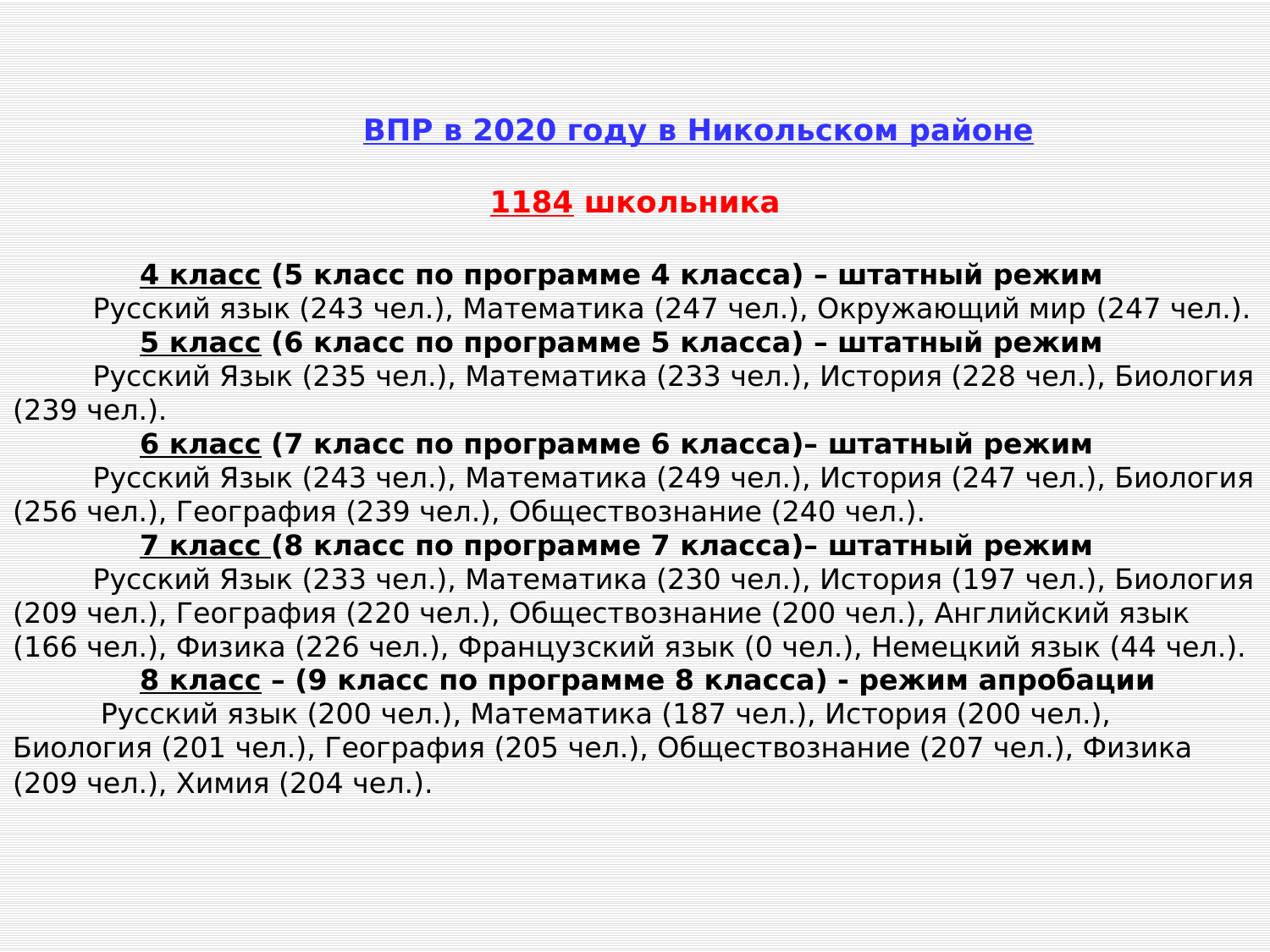

ВПР в 2020 году в Никольском районе

1184 школьника

	4 класс (5 класс по программе 4 класса) – штатный режим
         Русский язык (243 чел.), Математика (247 чел.), Окружающий мир (247 чел.).
	5 класс (6 класс по программе 5 класса) – штатный режим
         Русский Язык (235 чел.), Математика (233 чел.), История (228 чел.), Биология (239 чел.).
	6 класс (7 класс по программе 6 класса)– штатный режим
         Русский Язык (243 чел.), Математика (249 чел.), История (247 чел.), Биология (256 чел.), География (239 чел.), Обществознание (240 чел.).
	7 класс (8 класс по программе 7 класса)– штатный режим
         Русский Язык (233 чел.), Математика (230 чел.), История (197 чел.), Биология (209 чел.), География (220 чел.), Обществознание (200 чел.), Английский язык (166 чел.), Физика (226 чел.), Французский язык (0 чел.), Немецкий язык (44 чел.).
	8 класс – (9 класс по программе 8 класса) - режим апробации
         Русский язык (200 чел.), Математика (187 чел.), История (200 чел.), Биология (201 чел.), География (205 чел.), Обществознание (207 чел.), Физика (209 чел.), Химия (204 чел.).